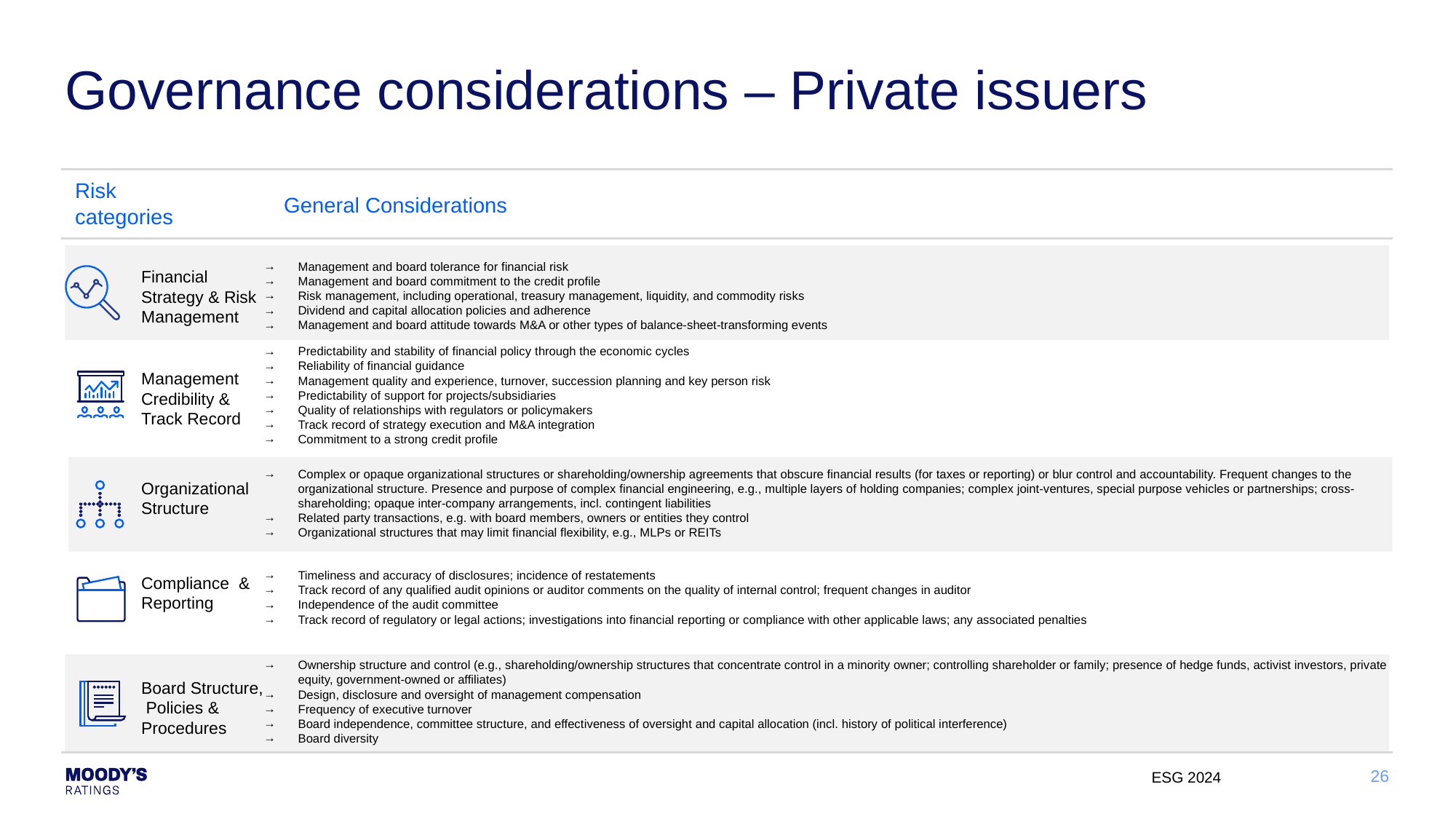

# Governance considerations – Private issuers
Risk
categories
General Considerations

Management and board tolerance for financial risk
Management and board commitment to the credit profile
Risk management, including operational, treasury management, liquidity, and commodity risks
Dividend and capital allocation policies and adherence
Management and board attitude towards M&A or other types of balance-sheet-transforming events

Financial Strategy & Risk Management
Predictability and stability of financial policy through the economic cycles
Reliability of financial guidance
Management quality and experience, turnover, succession planning and key person risk
Predictability of support for projects/subsidiaries
Quality of relationships with regulators or policymakers
Track record of strategy execution and M&A integration
Commitment to a strong credit profile
Management  Credibility &  Track Record

Complex or opaque organizational structures or shareholding/ownership agreements that obscure financial results (for taxes or reporting) or blur control and accountability. Frequent changes to the organizational structure. Presence and purpose of complex financial engineering, e.g., multiple layers of holding companies; complex joint-ventures, special purpose vehicles or partnerships; cross-shareholding; opaque inter-company arrangements, incl. contingent liabilities
Related party transactions, e.g. with board members, owners or entities they control
Organizational structures that may limit financial flexibility, e.g., MLPs or REITs
Organizational  Structure

Timeliness and accuracy of disclosures; incidence of restatements
Track record of any qualified audit opinions or auditor comments on the quality of internal control; frequent changes in auditor
Independence of the audit committee
Track record of regulatory or legal actions; investigations into financial reporting or compliance with other applicable laws; any associated penalties
Compliance  & Reporting

Ownership structure and control (e.g., shareholding/ownership structures that concentrate control in a minority owner; controlling shareholder or family; presence of hedge funds, activist investors, private  equity, government-owned or affiliates)
Design, disclosure and oversight of management compensation
Frequency of executive turnover
Board independence, committee structure, and effectiveness of oversight and capital allocation (incl. history of political interference)
Board diversity
Board Structure,  Policies &  Procedures

ESG 2024
26